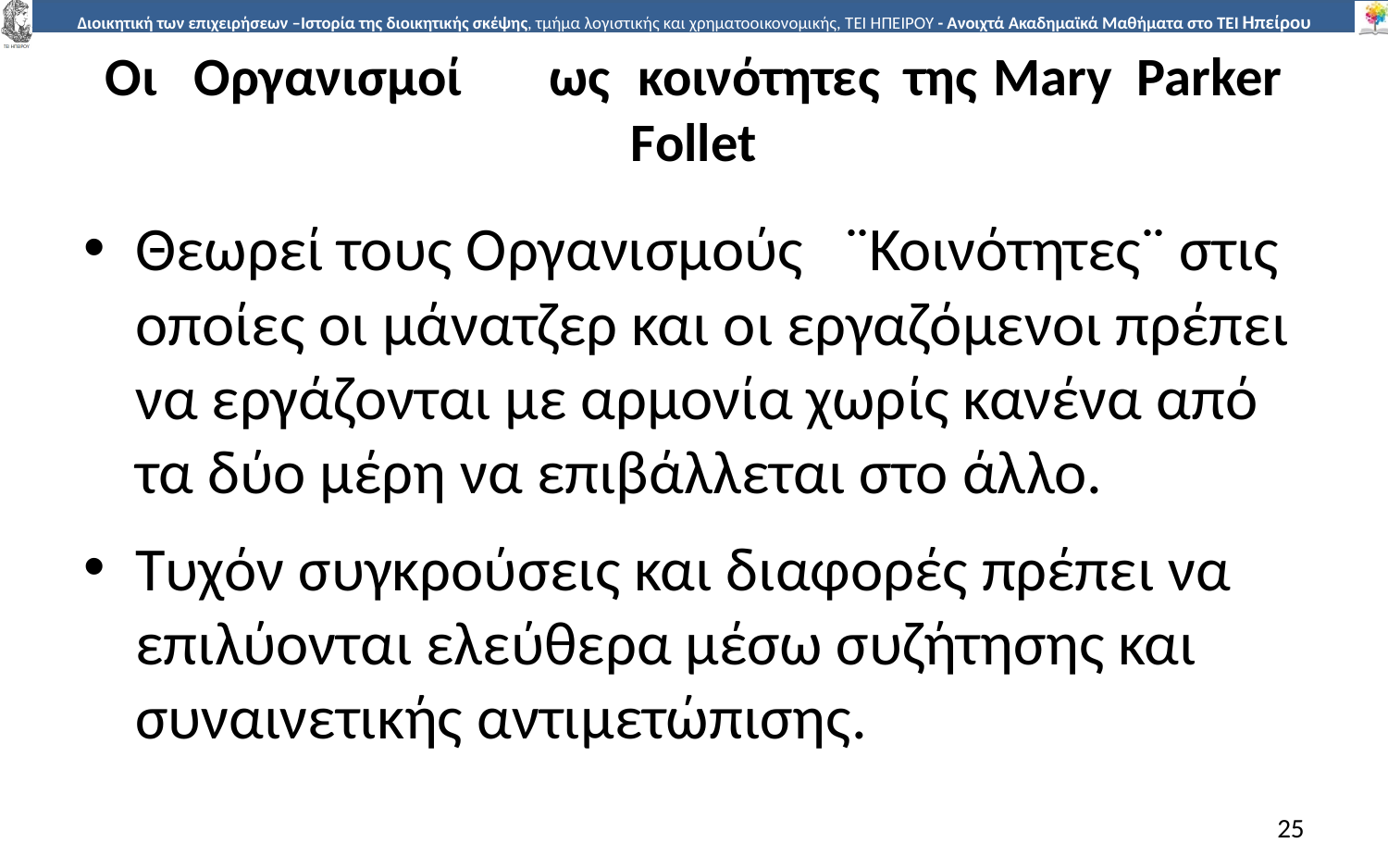

# Οι	Οργανισµοί	ως	κοινότητες	της	Mary  Parker Follet
Θεωρεί τους Οργανισµούς   ¨Κοινότητες¨ στις οποίες οι µάνατζερ και οι εργαζόµενοι πρέπει να εργάζονται µε αρµονία χωρίς κανένα από τα δύο µέρη να επιβάλλεται στο άλλο.
Τυχόν συγκρούσεις και διαφορές πρέπει να επιλύονται ελεύθερα µέσω συζήτησης και συναινετικής αντιµετώπισης.

25